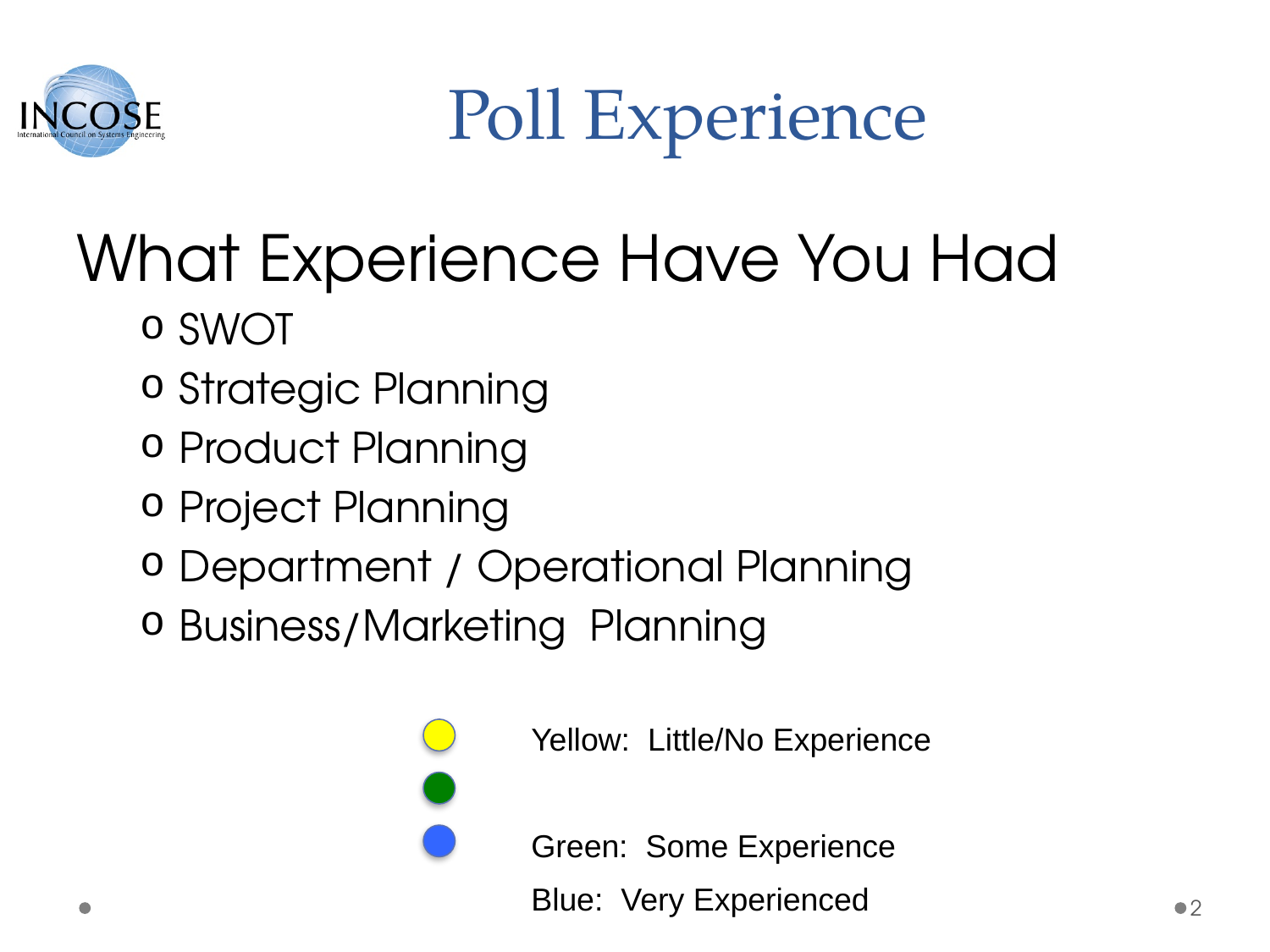

# Poll Experience
What Experience Have You Had
SWOT
Strategic Planning
Product Planning
Project Planning
Department / Operational Planning
Business/Marketing  Planning

Yellow:  Little/No Experience
Green:  Some Experience
Blue:  Very Experienced

2